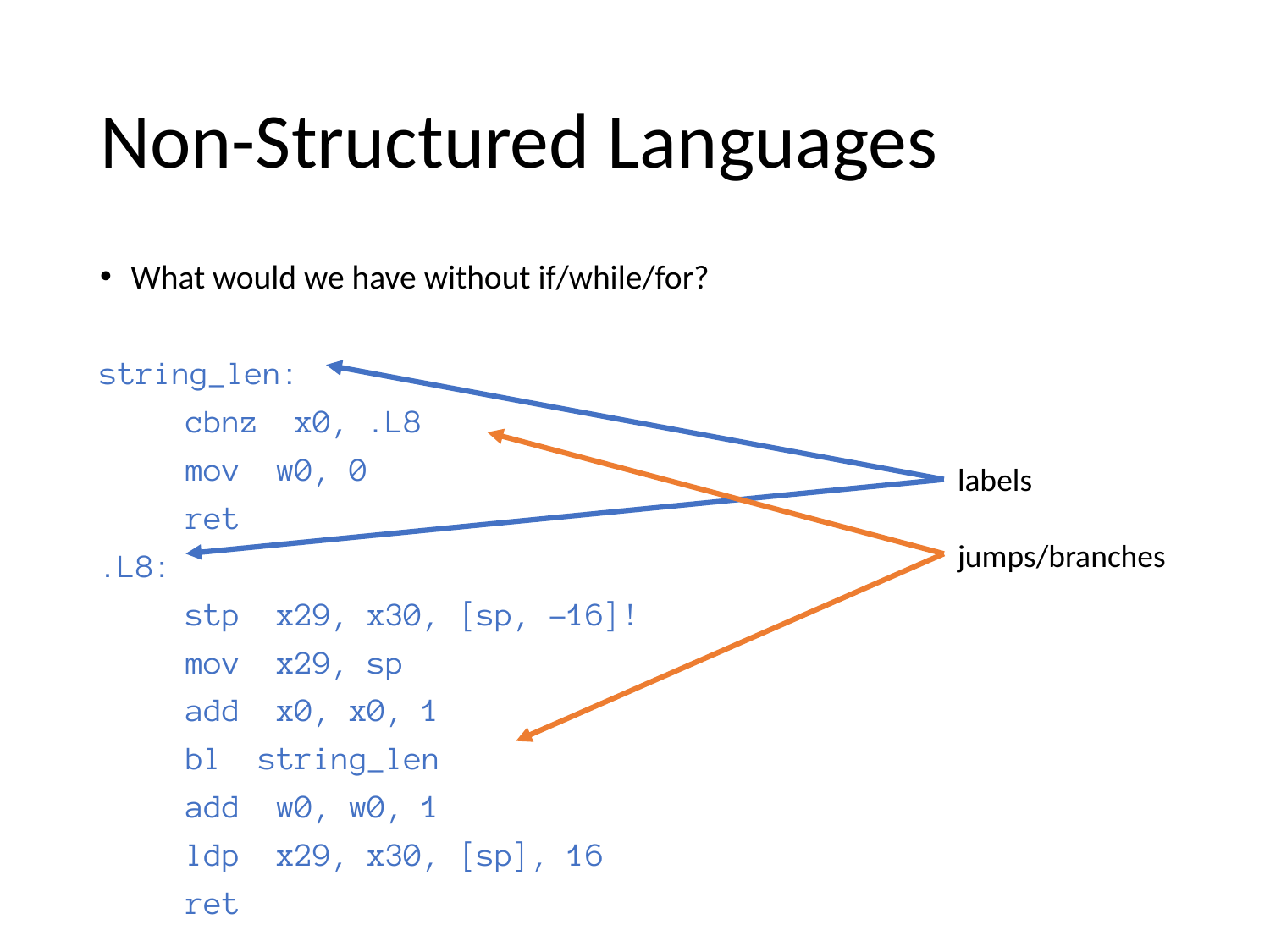

# Non-Structured Languages
What would we have without if/while/for?

string_len:
	cbnz  x0, .L8
	mov  w0, 0
	ret
.L8:
	stp  x29, x30, [sp, -16]!
	mov  x29, sp
	add  x0, x0, 1
	bl  string_len
	add  w0, w0, 1
	ldp  x29, x30, [sp], 16
	ret

labels

jumps/branches